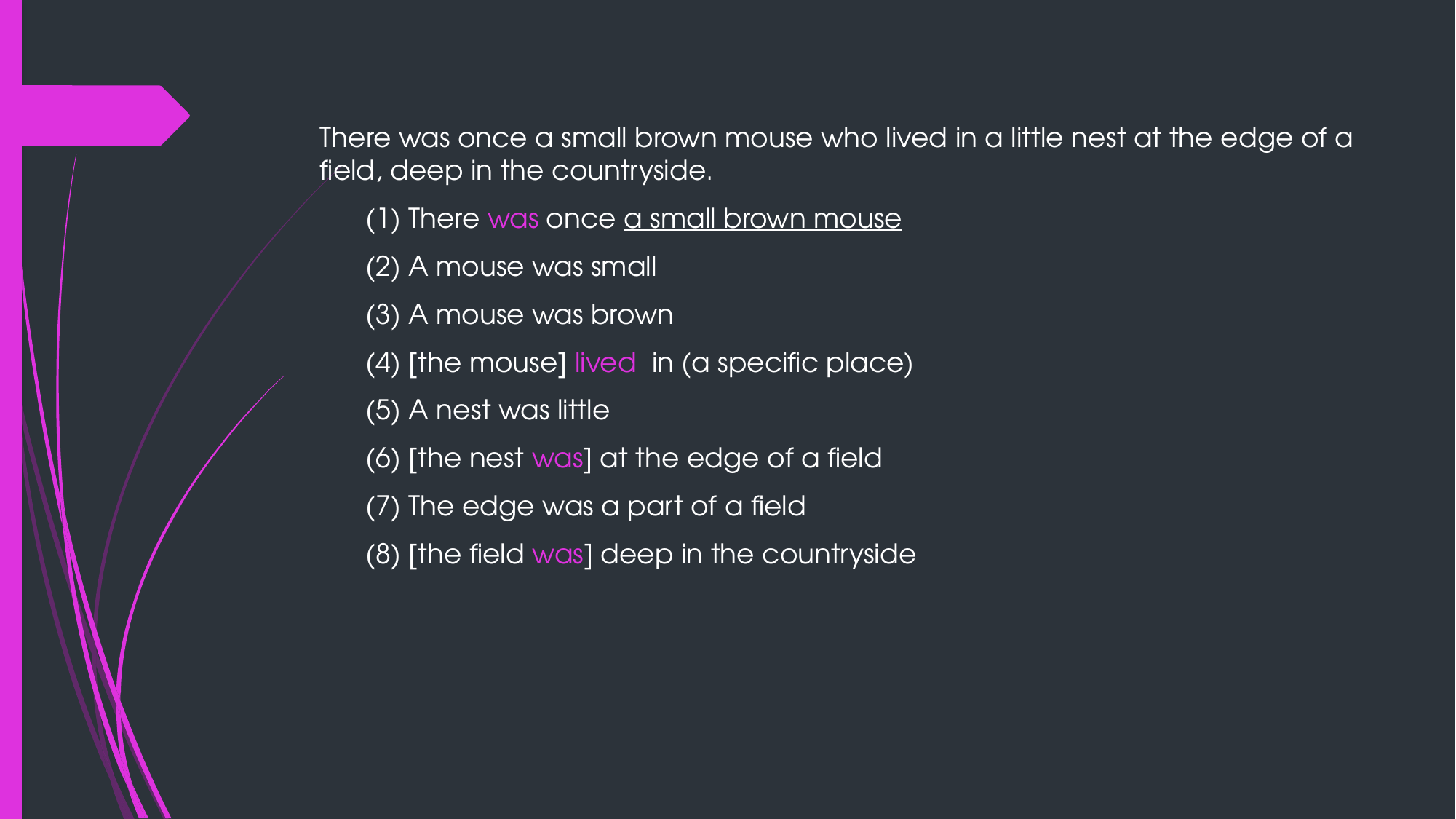

There was once a small brown mouse who lived in a little nest at the edge of a field, deep in the countryside.
      (1) There was once a small brown mouse
      (2) A mouse was small
      (3) A mouse was brown
      (4) [the mouse] lived  in (a specific place)
      (5) A nest was little
      (6) [the nest was] at the edge of a field
      (7) The edge was a part of a field
      (8) [the field was] deep in the countryside